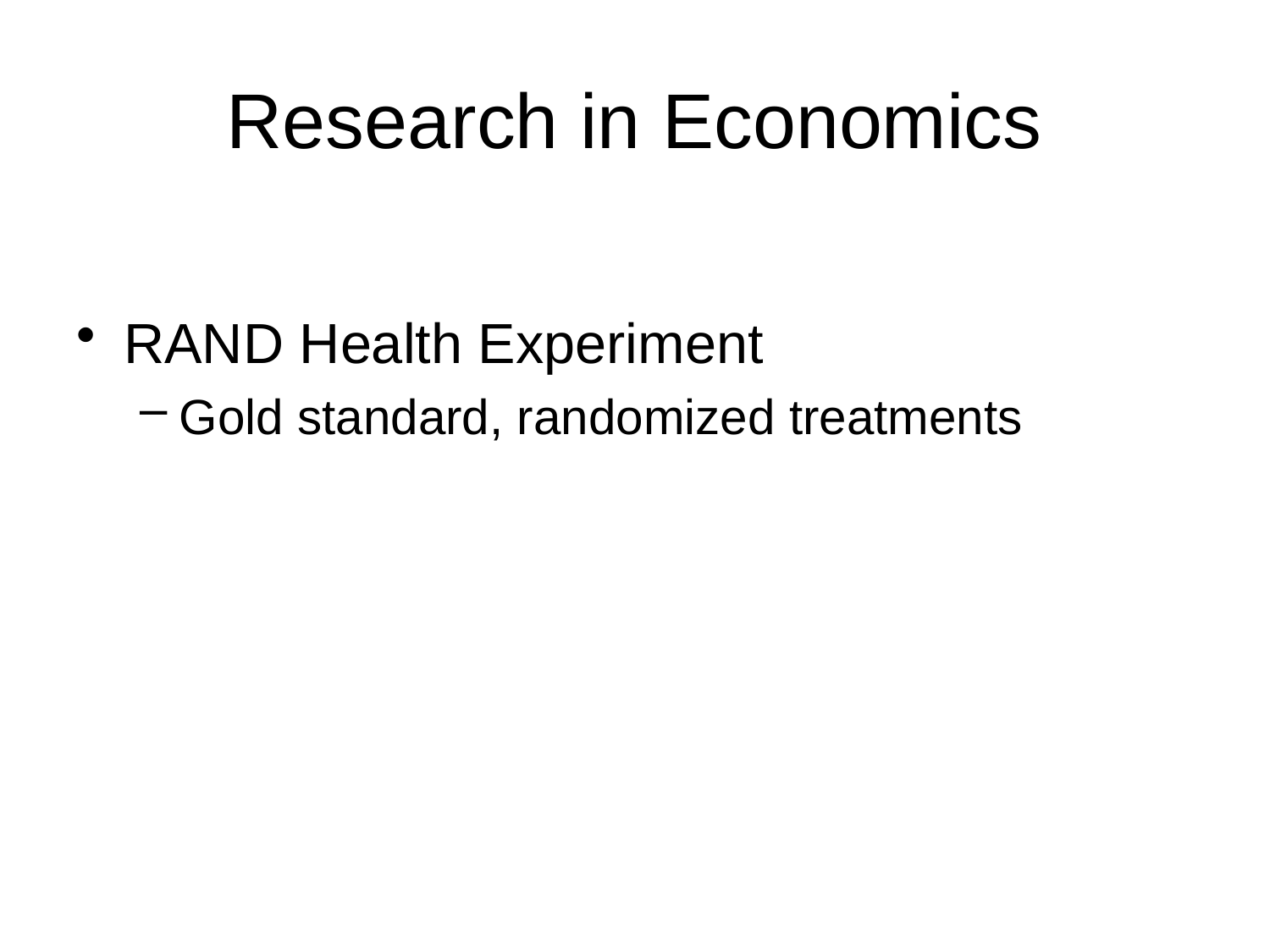

# Research in Economics

RAND Health Experiment
Gold standard, randomized treatments